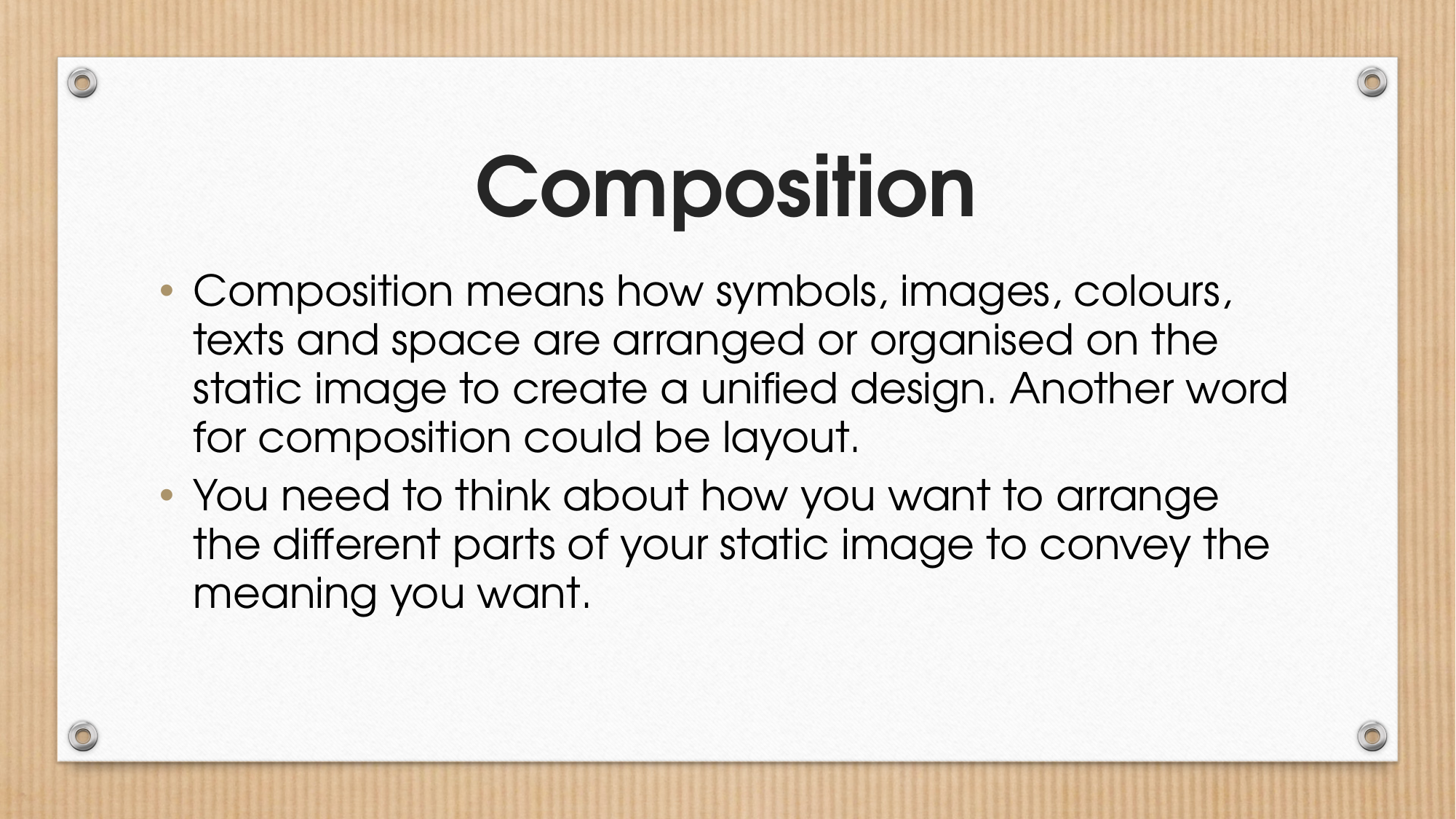

Composition
Composition means how symbols, images, colours, texts and space are arranged or organised on the static image to create a unified design. Another word for composition could be layout.
You need to think about how you want to arrange the different parts of your static image to convey the meaning you want.